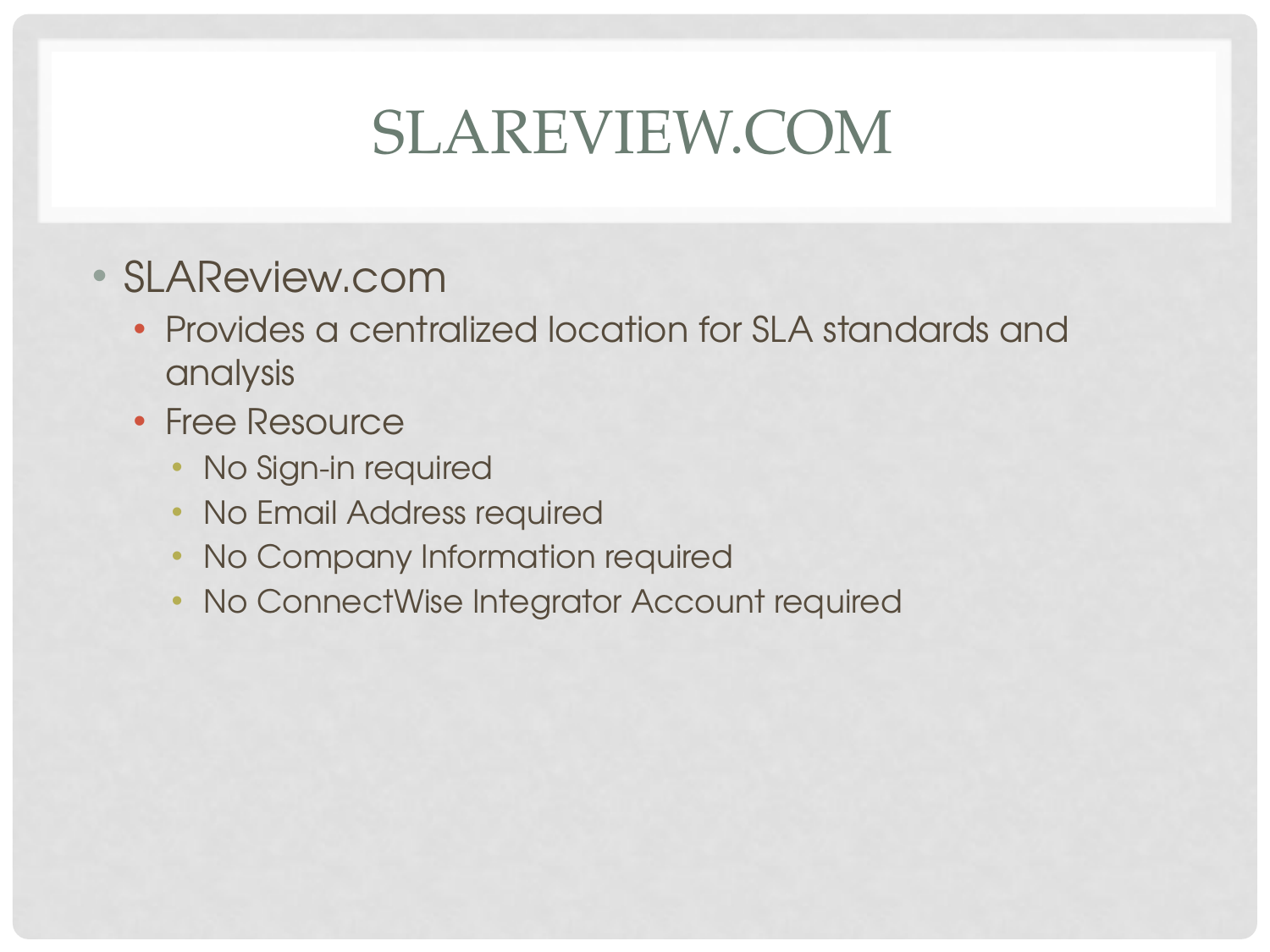

# SLAReview.com
SLAReview.com
Provides a centralized location for SLA standards and analysis
Free Resource
No Sign-in required
No Email Address required
No Company Information required
No ConnectWise Integrator Account required